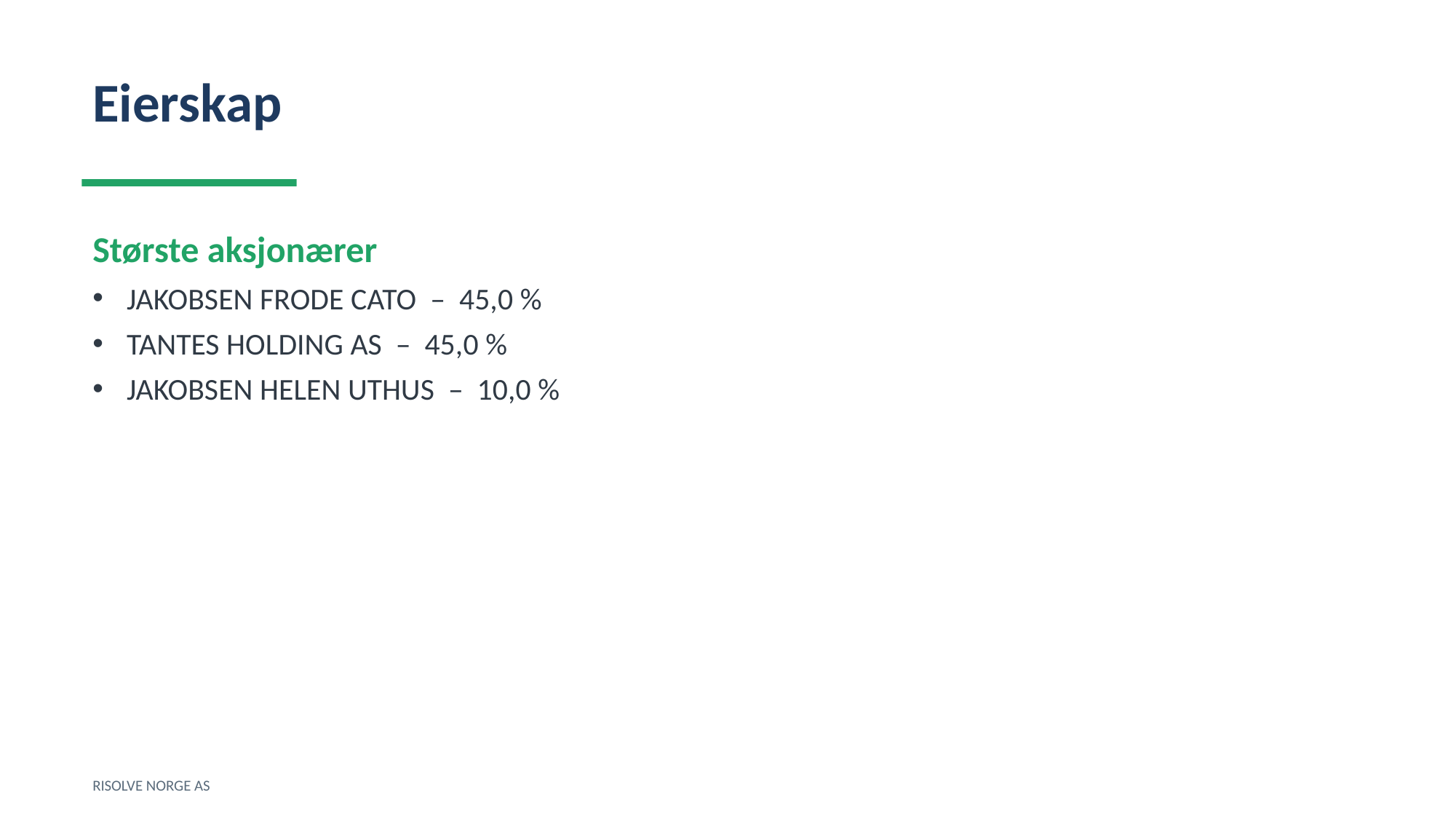

Eierskap

Største aksjonærer
JAKOBSEN FRODE CATO  –  45,0 %
TANTES HOLDING AS  –  45,0 %
JAKOBSEN HELEN UTHUS  –  10,0 %
RISOLVE NORGE AS